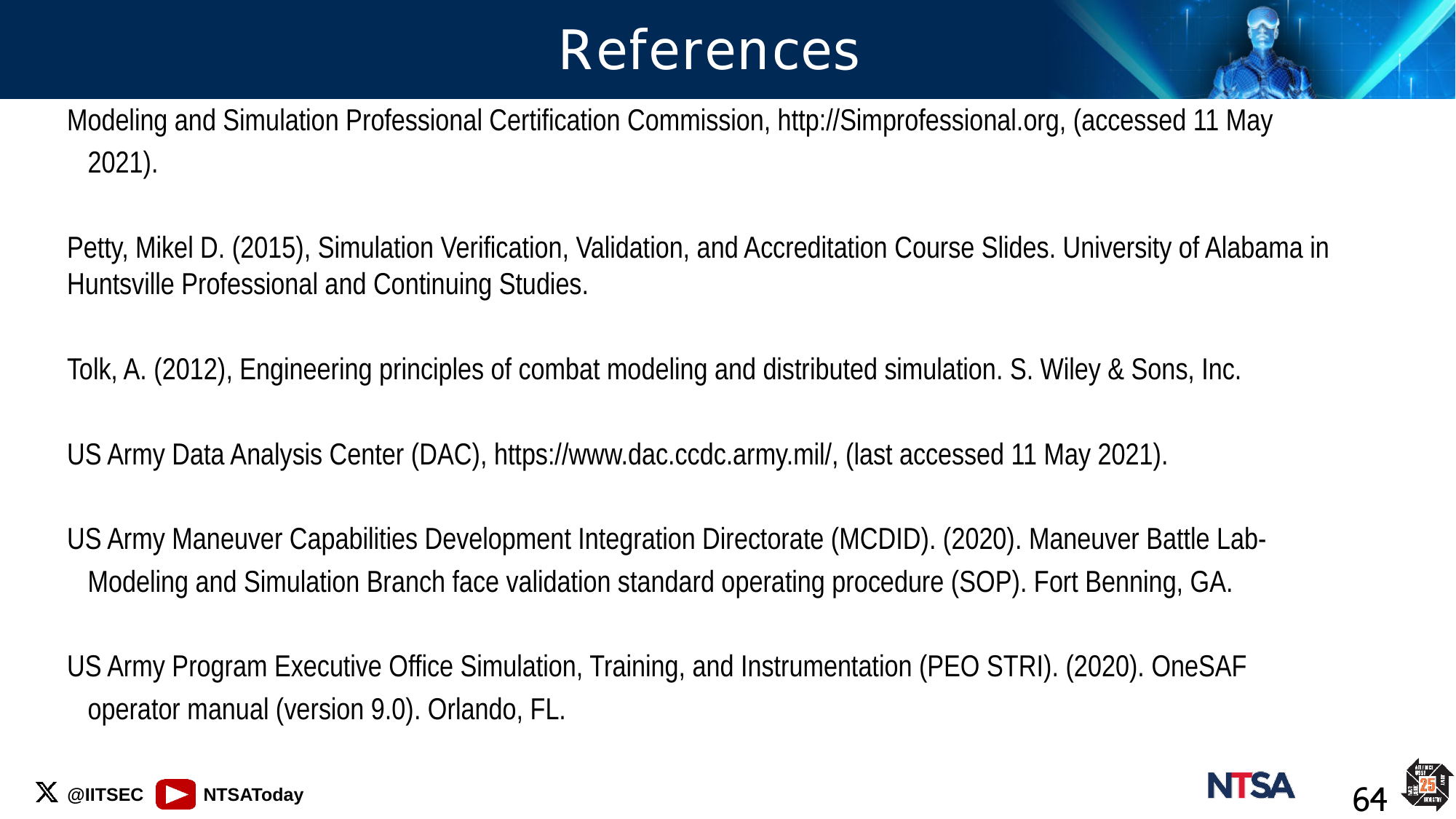

# References
Modeling and Simulation Professional Certification Commission, http://Simprofessional.org, (accessed 11 May
   2021).

Petty, Mikel D. (2015), Simulation Verification, Validation, and Accreditation Course Slides. University of Alabama in Huntsville Professional and Continuing Studies.

Tolk, A. (2012), Engineering principles of combat modeling and distributed simulation. S. Wiley & Sons, Inc.

US Army Data Analysis Center (DAC), https://www.dac.ccdc.army.mil/, (last accessed 11 May 2021).

US Army Maneuver Capabilities Development Integration Directorate (MCDID). (2020). Maneuver Battle Lab-
   Modeling and Simulation Branch face validation standard operating procedure (SOP). Fort Benning, GA.

US Army Program Executive Office Simulation, Training, and Instrumentation (PEO STRI). (2020). OneSAF
   operator manual (version 9.0). Orlando, FL.

64